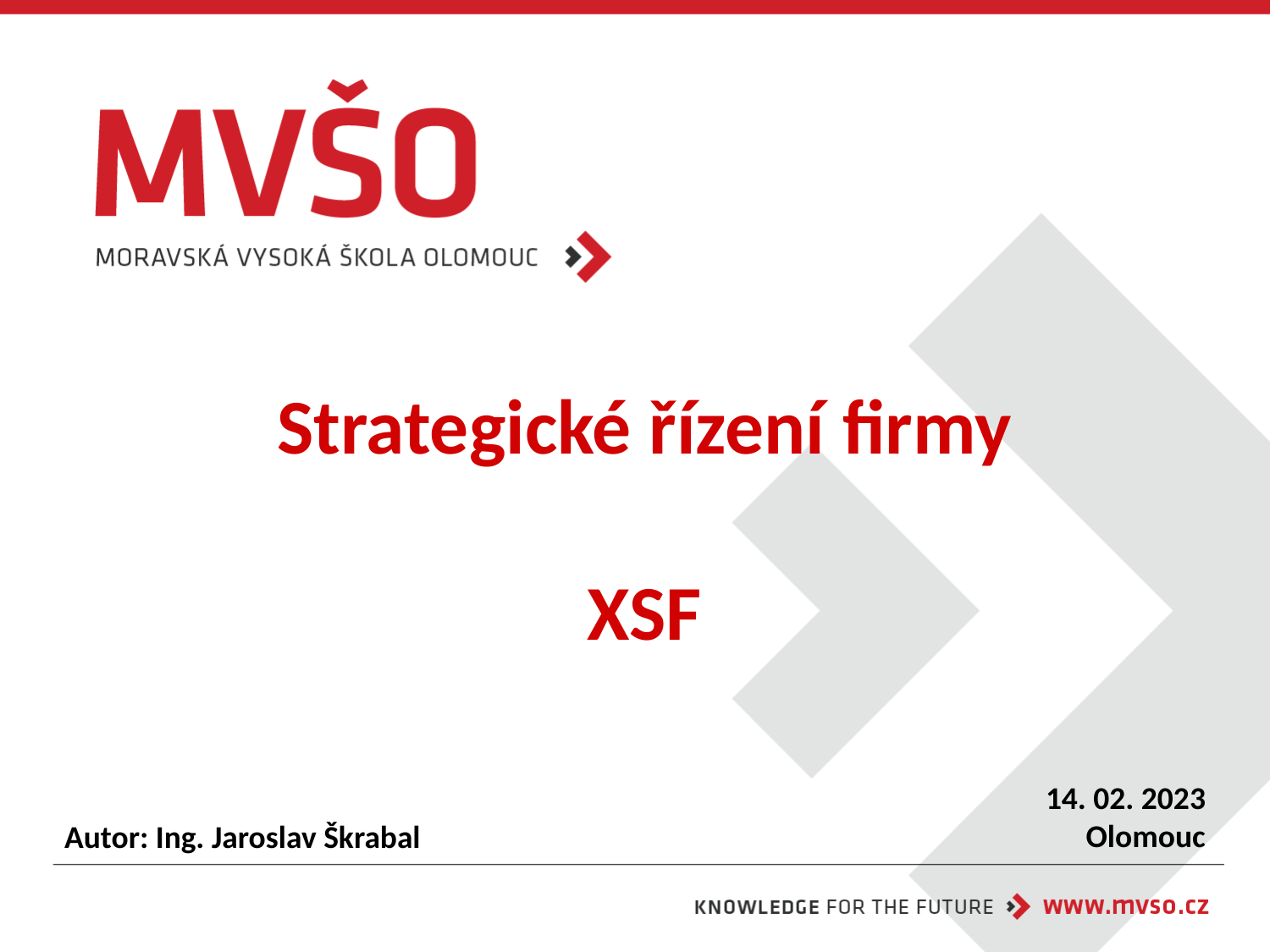

# Strategické řízení firmy XSF
14. 02. 2023
Olomouc

Autor: Ing. Jaroslav Škrabal